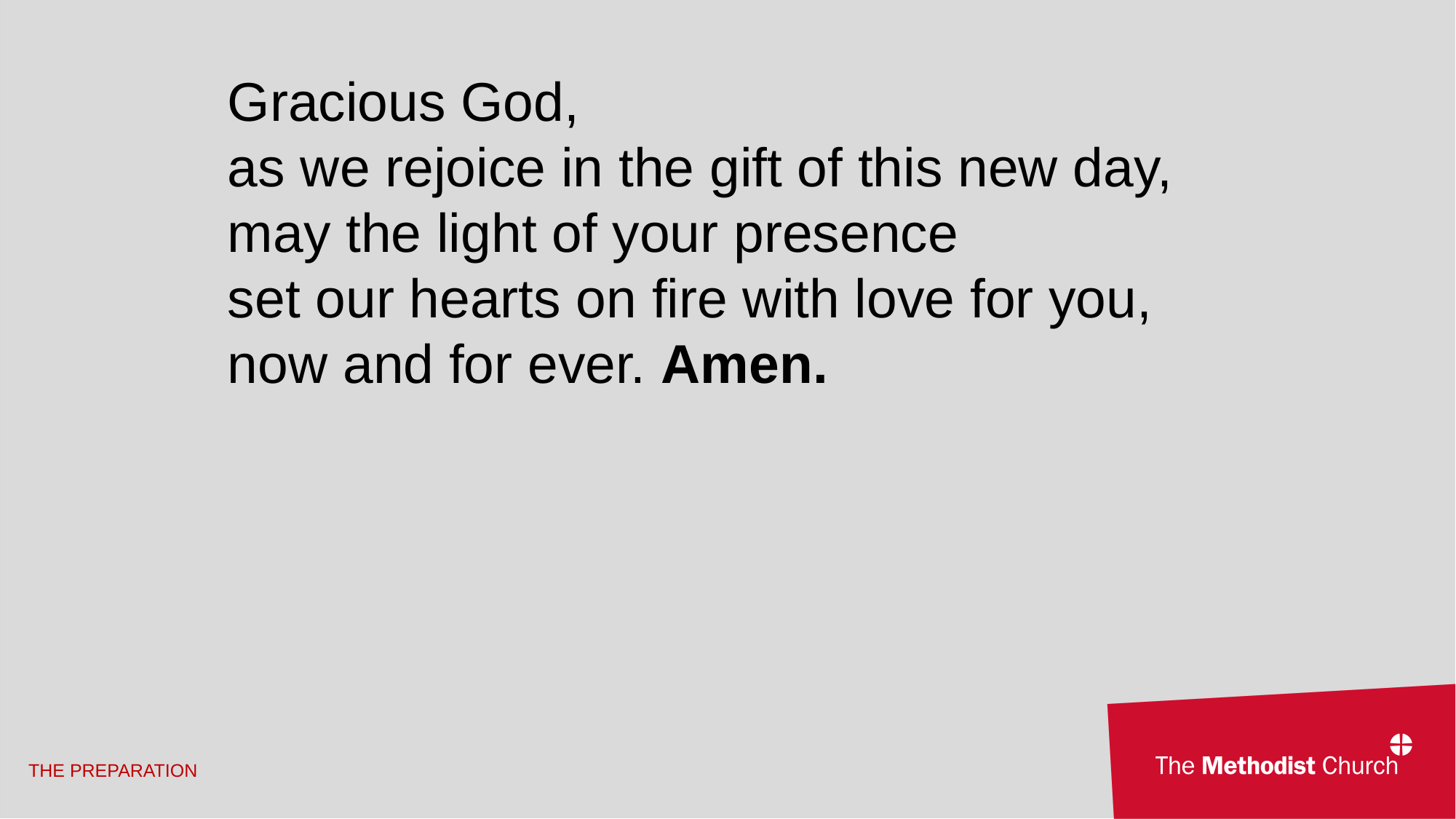

Gracious God,
as we rejoice in the gift of this new day,
may the light of your presence
set our hearts on fire with love for you,
now and for ever. Amen.